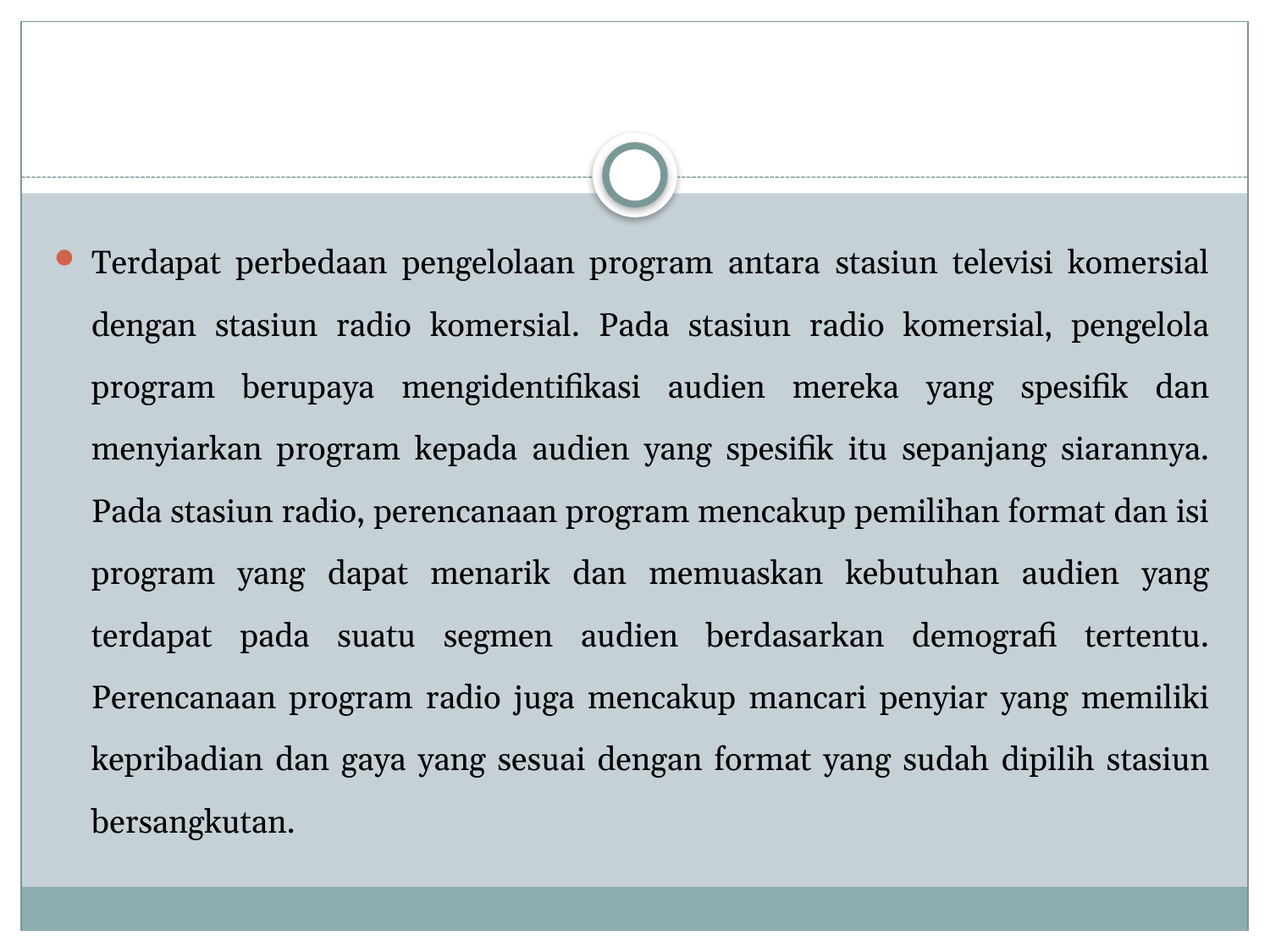

#
Terdapat perbedaan pengelolaan program antara stasiun televisi komersial dengan stasiun radio komersial. Pada stasiun radio komersial, pengelola program berupaya mengidentifikasi audien mereka yang spesifik dan menyiarkan program kepada audien yang spesifik itu sepanjang siarannya. Pada stasiun radio, perencanaan program mencakup pemilihan format dan isi program yang dapat menarik dan memuaskan kebutuhan audien yang terdapat pada suatu segmen audien berdasarkan demografi tertentu. Perencanaan program radio juga mencakup mancari penyiar yang memiliki kepribadian dan gaya yang sesuai dengan format yang sudah dipilih stasiun bersangkutan.